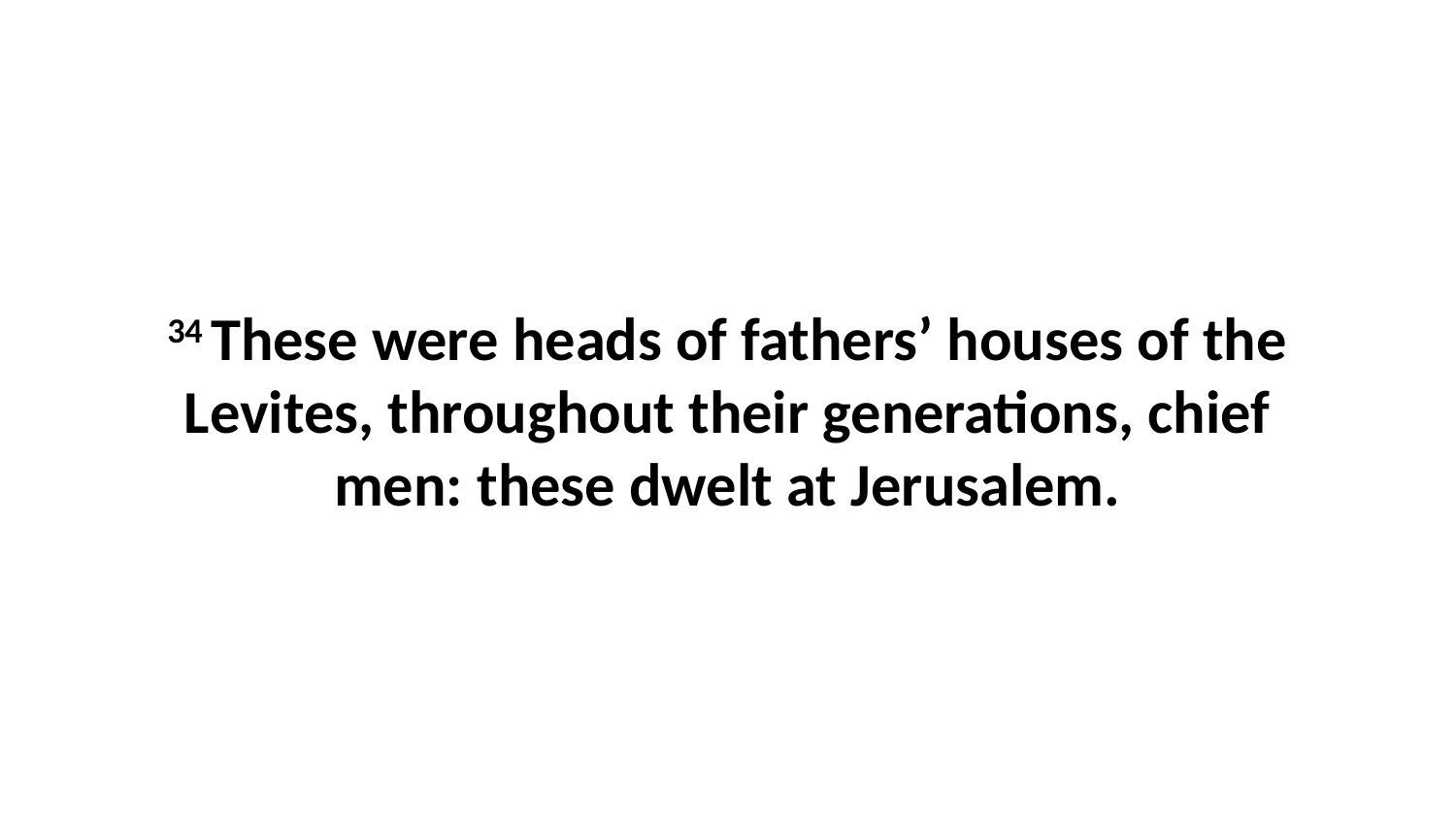

34 These were heads of fathers’ houses of the Levites, throughout their generations, chief men: these dwelt at Jerusalem.